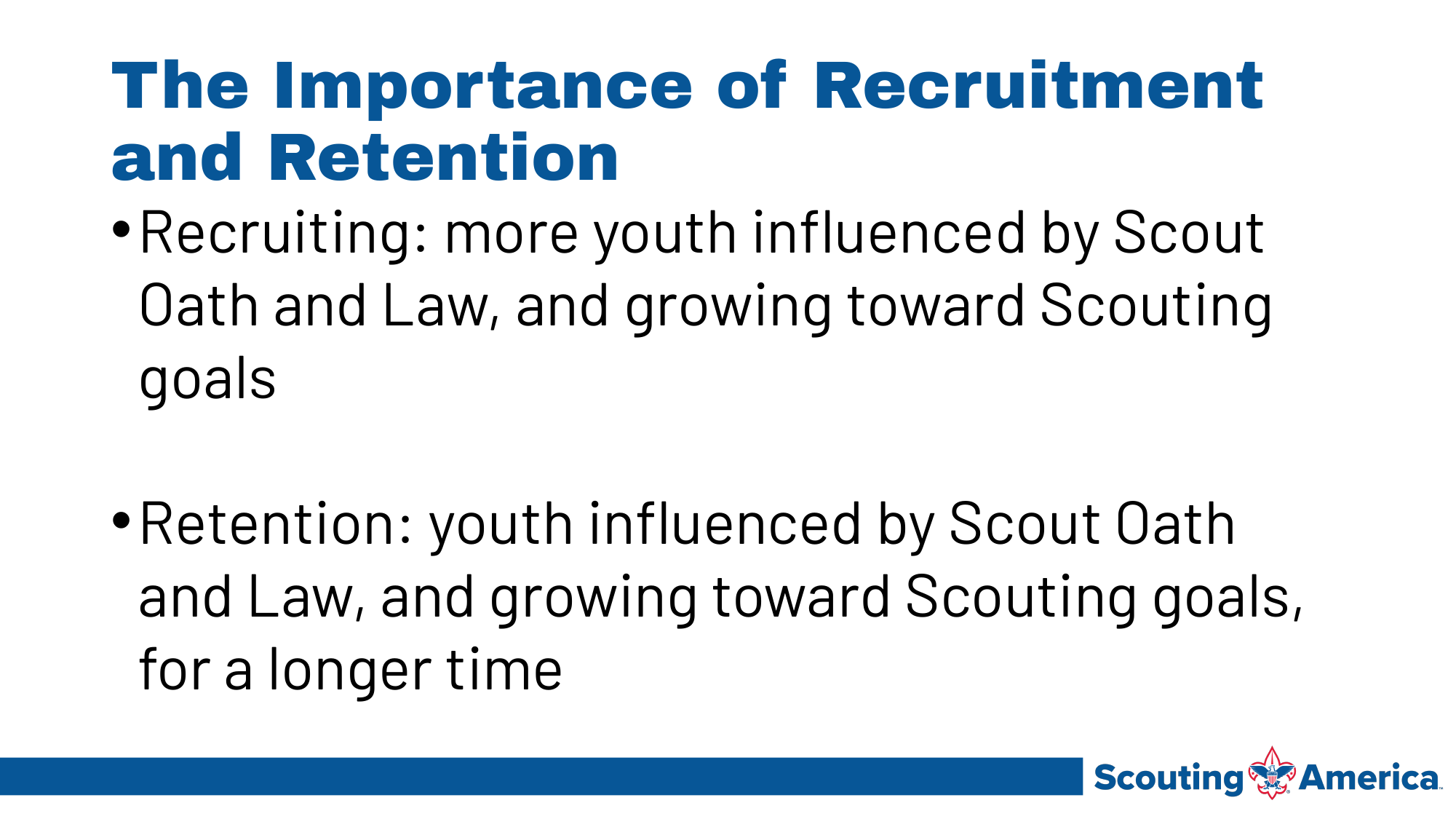

# The Importance of Recruitment and Retention
Recruiting: more youth influenced by Scout Oath and Law, and growing toward Scouting goals

Retention: youth influenced by Scout Oath and Law, and growing toward Scouting goals, for a longer time